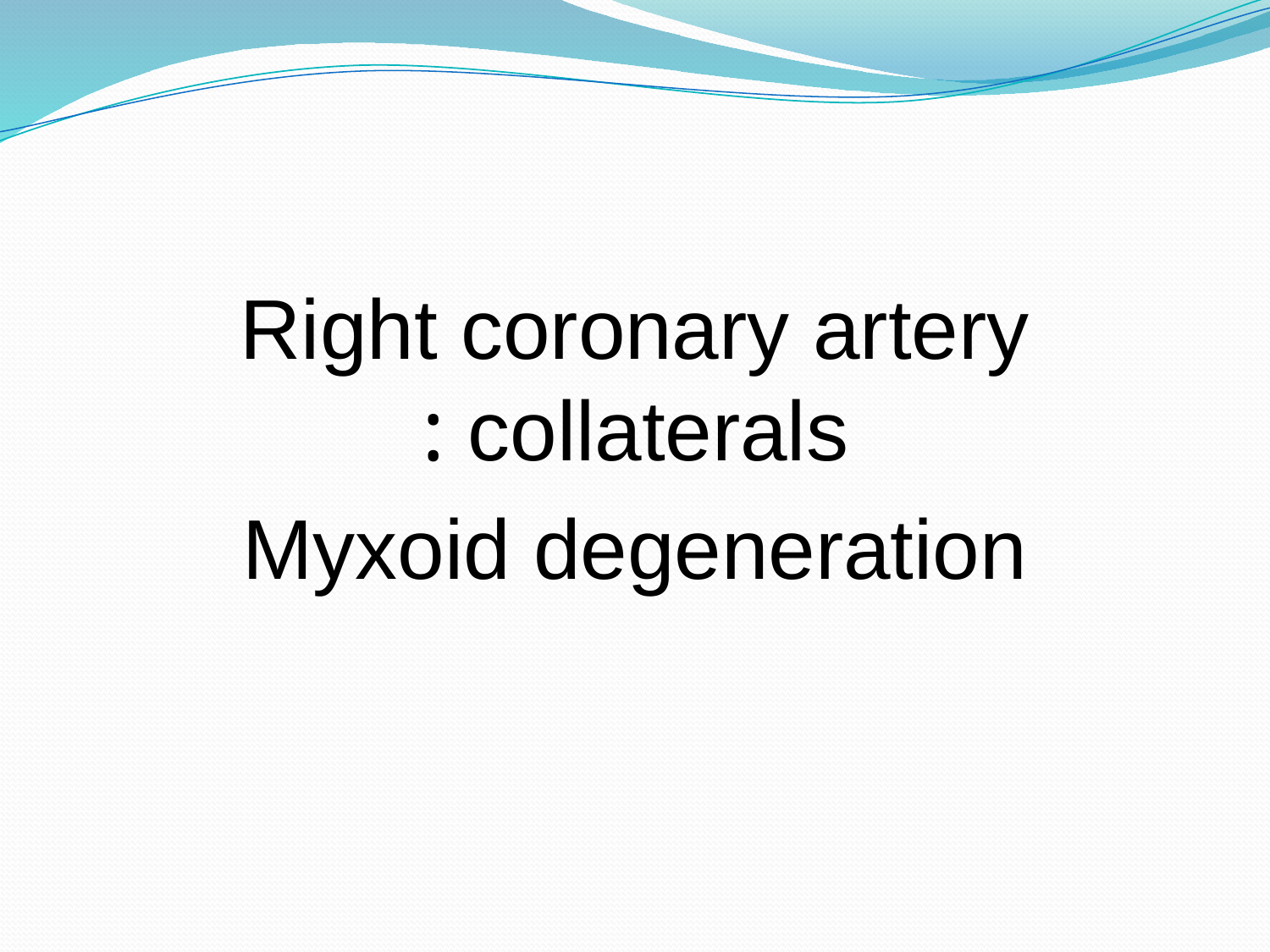

Right coronary artery collaterals :
Myxoid degeneration